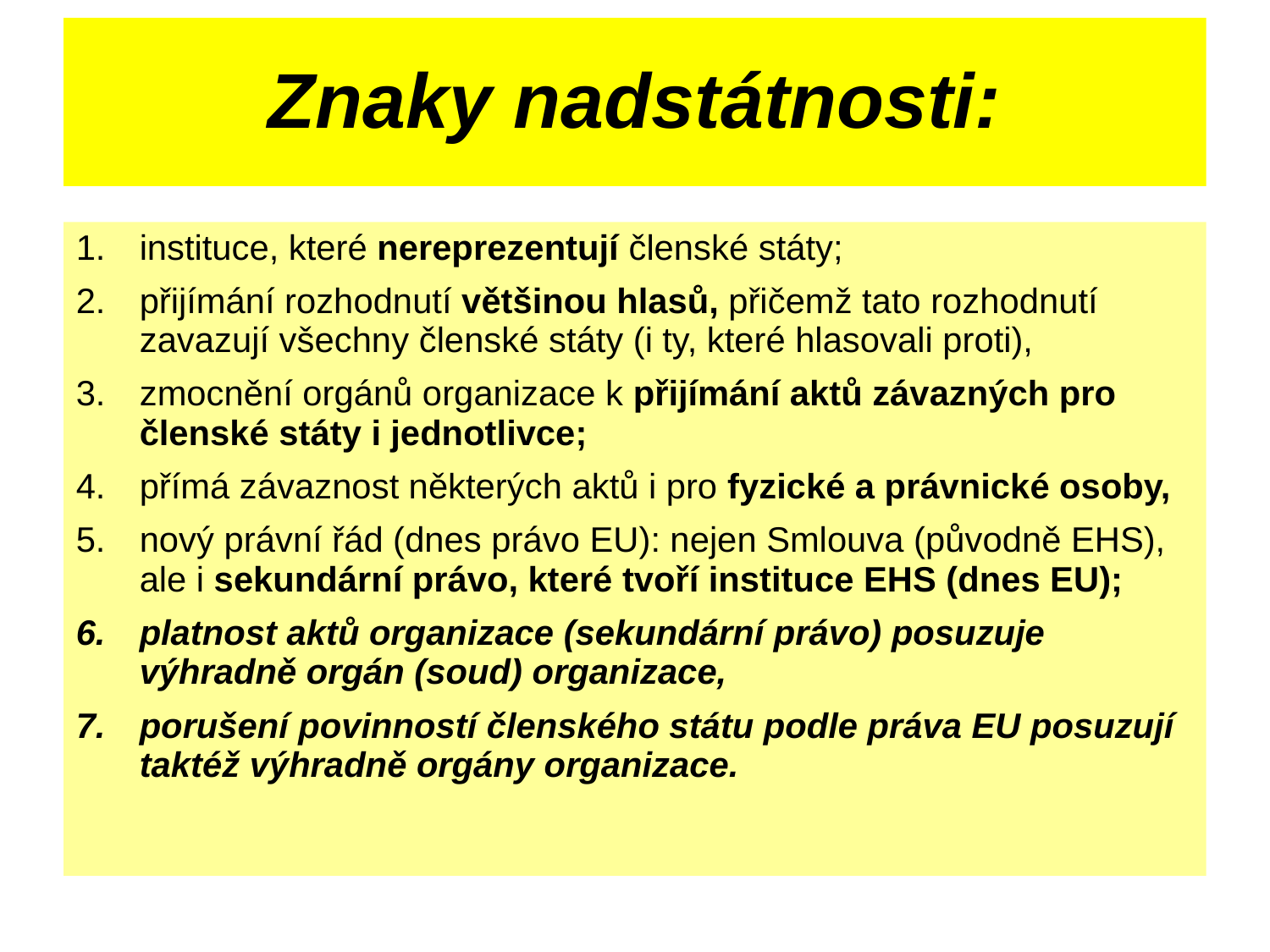

# Znaky nadstátnosti:
instituce, které nereprezentují členské státy;
přijímání rozhodnutí většinou hlasů, přičemž tato rozhodnutí zavazují všechny členské státy (i ty, které hlasovali proti),
zmocnění orgánů organizace k přijímání aktů závazných pro členské státy i jednotlivce;
přímá závaznost některých aktů i pro fyzické a právnické osoby,
nový právní řád (dnes právo EU): nejen Smlouva (původně EHS), ale i sekundární právo, které tvoří instituce EHS (dnes EU);
platnost aktů organizace (sekundární právo) posuzuje výhradně orgán (soud) organizace,
porušení povinností členského státu podle práva EU posuzují taktéž výhradně orgány organizace.